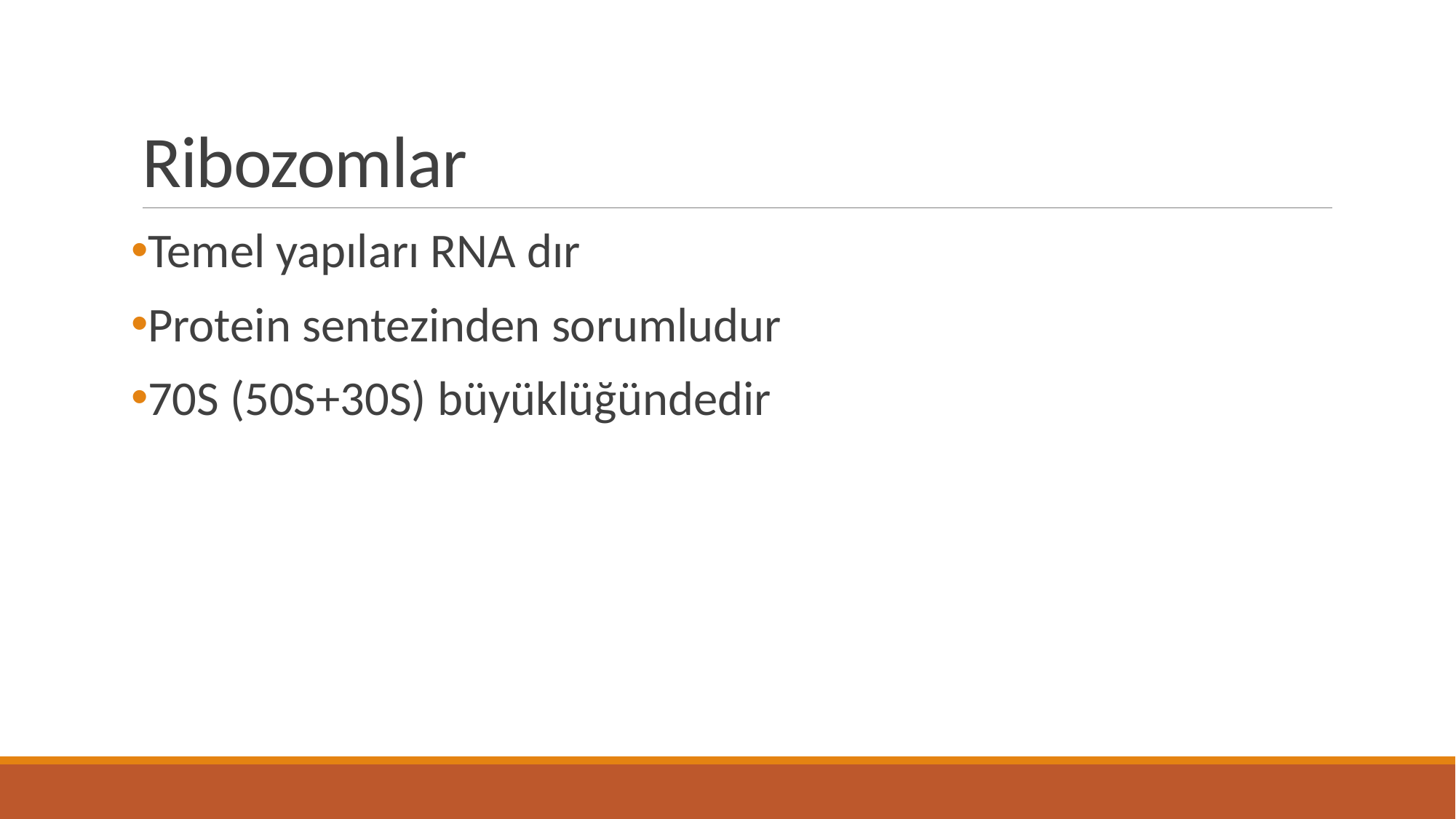

# Ribozomlar
Temel yapıları RNA dır
Protein sentezinden sorumludur
70S (50S+30S) büyüklüğündedir